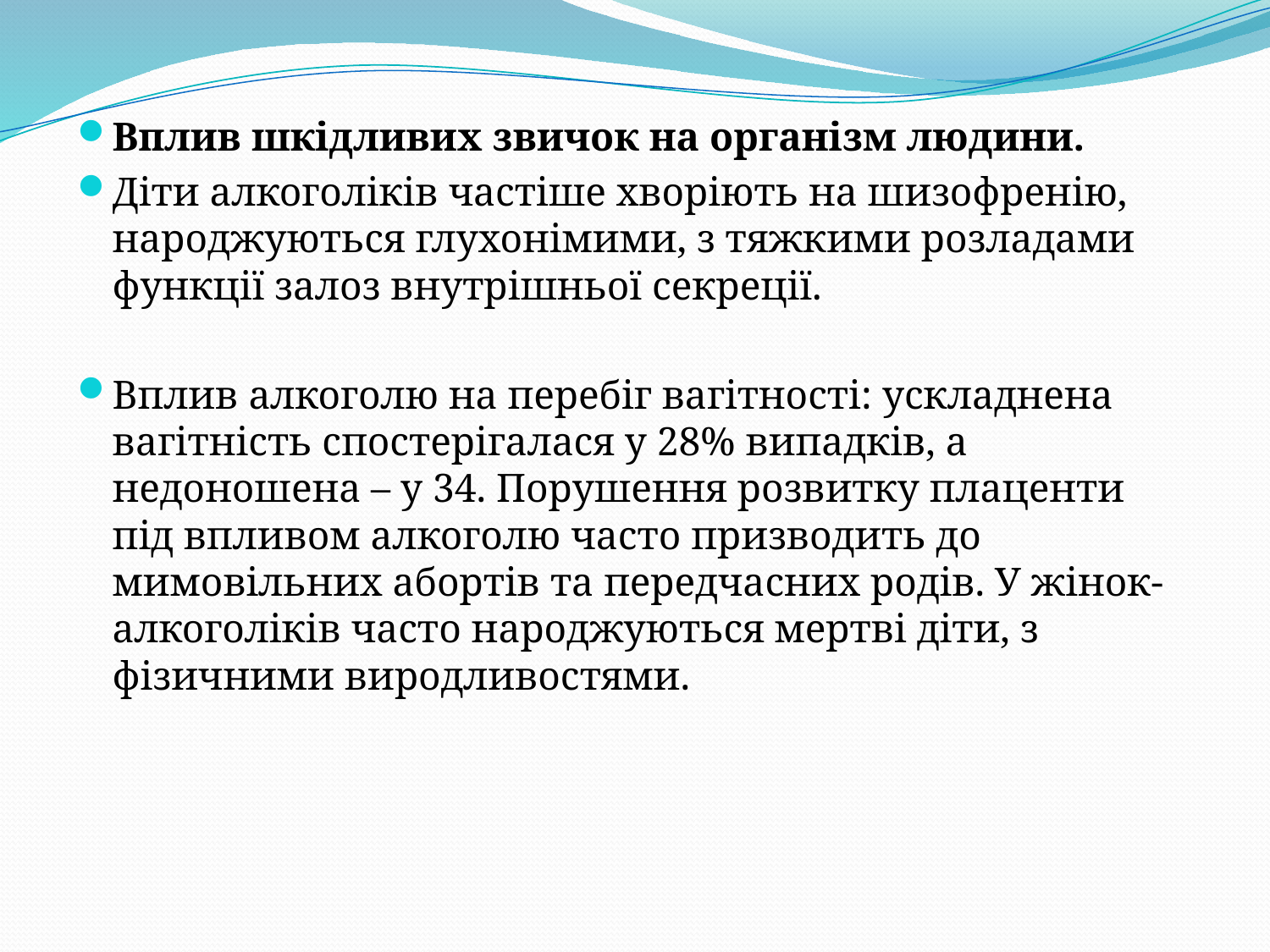

Вплив шкідливих звичок на організм людини.
Діти алкоголіків частіше хворіють на шизофренію, народжуються глухонімими, з тяжкими розладами функції залоз внутрішньої секреції.

Вплив алкоголю на перебіг вагітності: ускладнена вагітність спостерігалася у 28% випадків, а недоношена – у 34. Порушення розвитку плаценти під впливом алкоголю часто призводить до мимовільних абортів та передчасних родів. У жінок-алкоголіків часто народжуються мертві діти, з фізичними виродливостями.